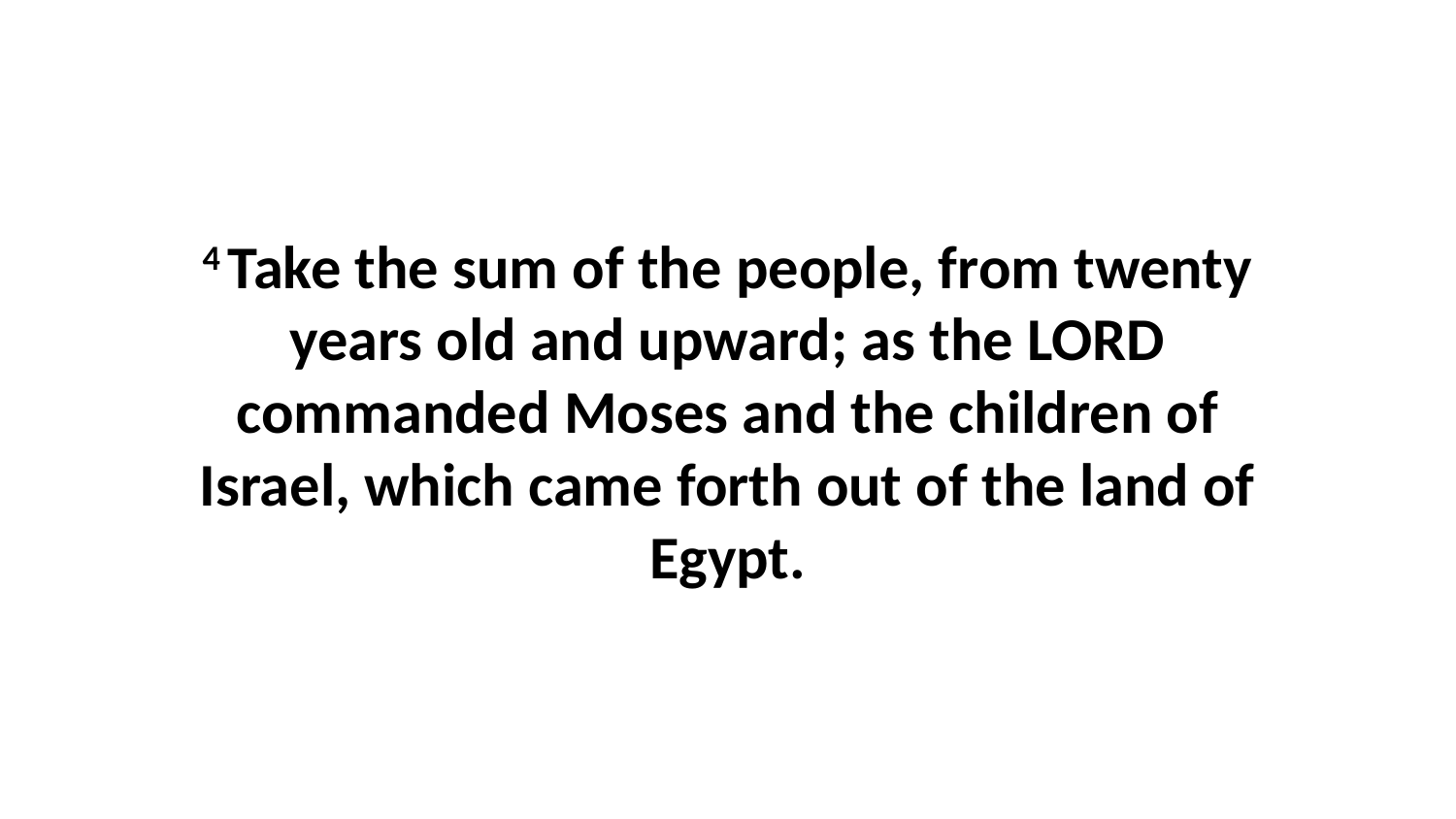

4 Take the sum of the people, from twenty years old and upward; as the LORD commanded Moses and the children of Israel, which came forth out of the land of Egypt.